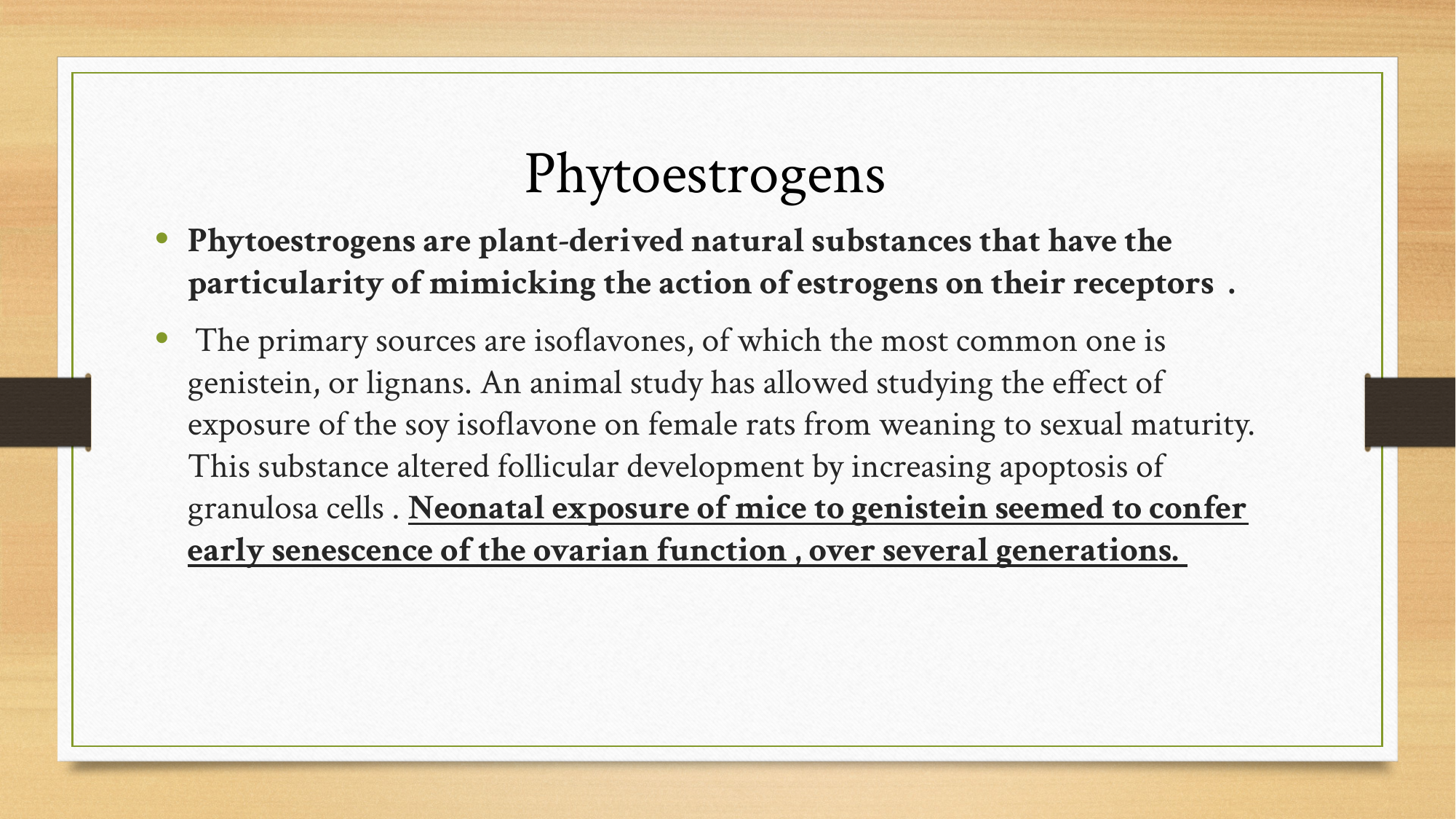

Phytoestrogens
Phytoestrogens are plant-derived natural substances that have the particularity of mimicking the action of estrogens on their receptors  .
 The primary sources are isoflavones, of which the most common one is genistein, or lignans. An animal study has allowed studying the effect of exposure of the soy isoflavone on female rats from weaning to sexual maturity. This substance altered follicular development by increasing apoptosis of granulosa cells . Neonatal exposure of mice to genistein seemed to confer early senescence of the ovarian function , over several generations.